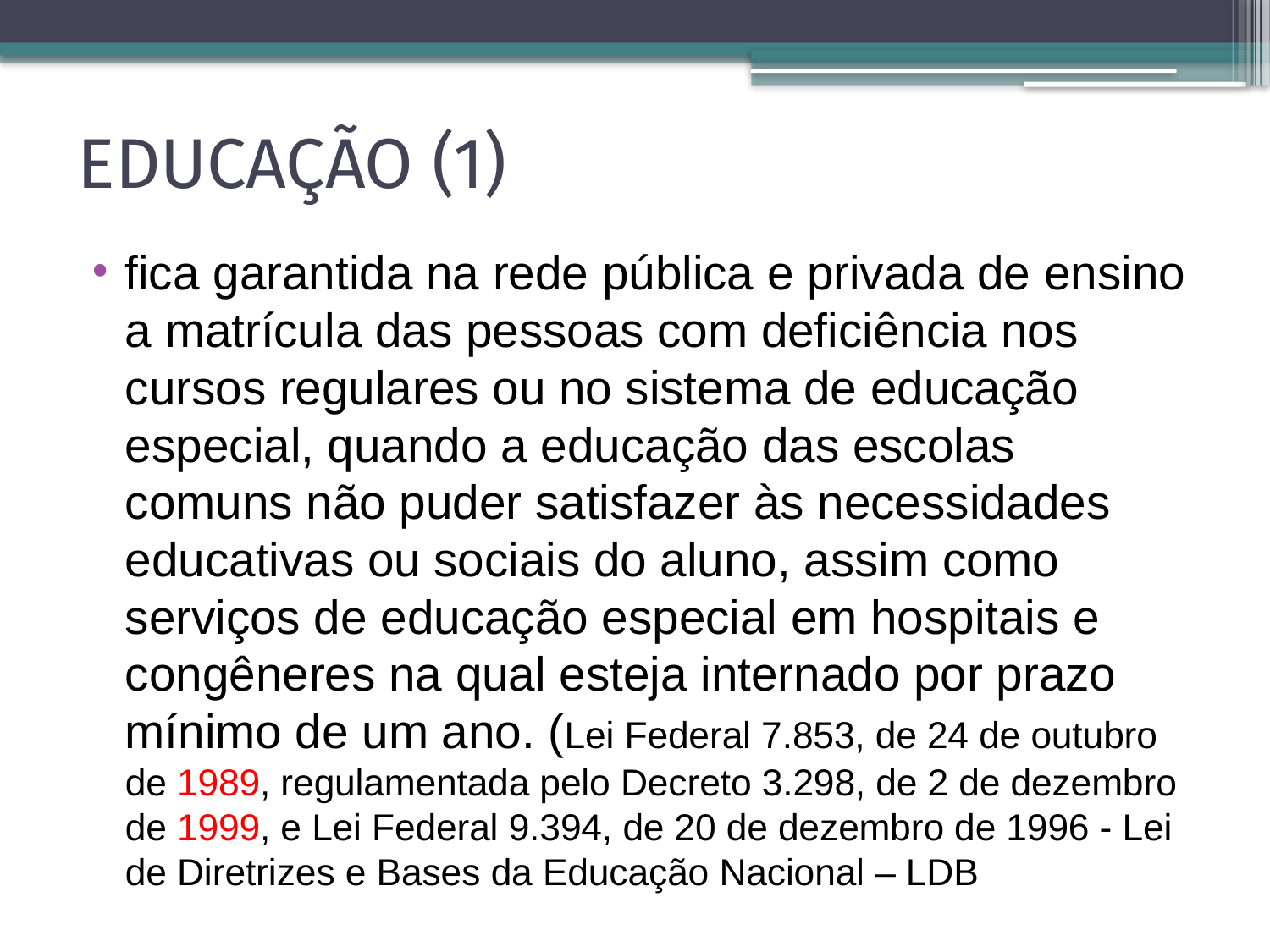

# EDUCAÇÃO (1)
fica garantida na rede pública e privada de ensino a matrícula das pessoas com deficiência nos cursos regulares ou no sistema de educação especial, quando a educação das escolas comuns não puder satisfazer às necessidades educativas ou sociais do aluno, assim como serviços de educação especial em hospitais e congêneres na qual esteja internado por prazo mínimo de um ano. (Lei Federal 7.853, de 24 de outubro de 1989, regulamentada pelo Decreto 3.298, de 2 de dezembro de 1999, e Lei Federal 9.394, de 20 de dezembro de 1996 - Lei de Diretrizes e Bases da Educação Nacional – LDB